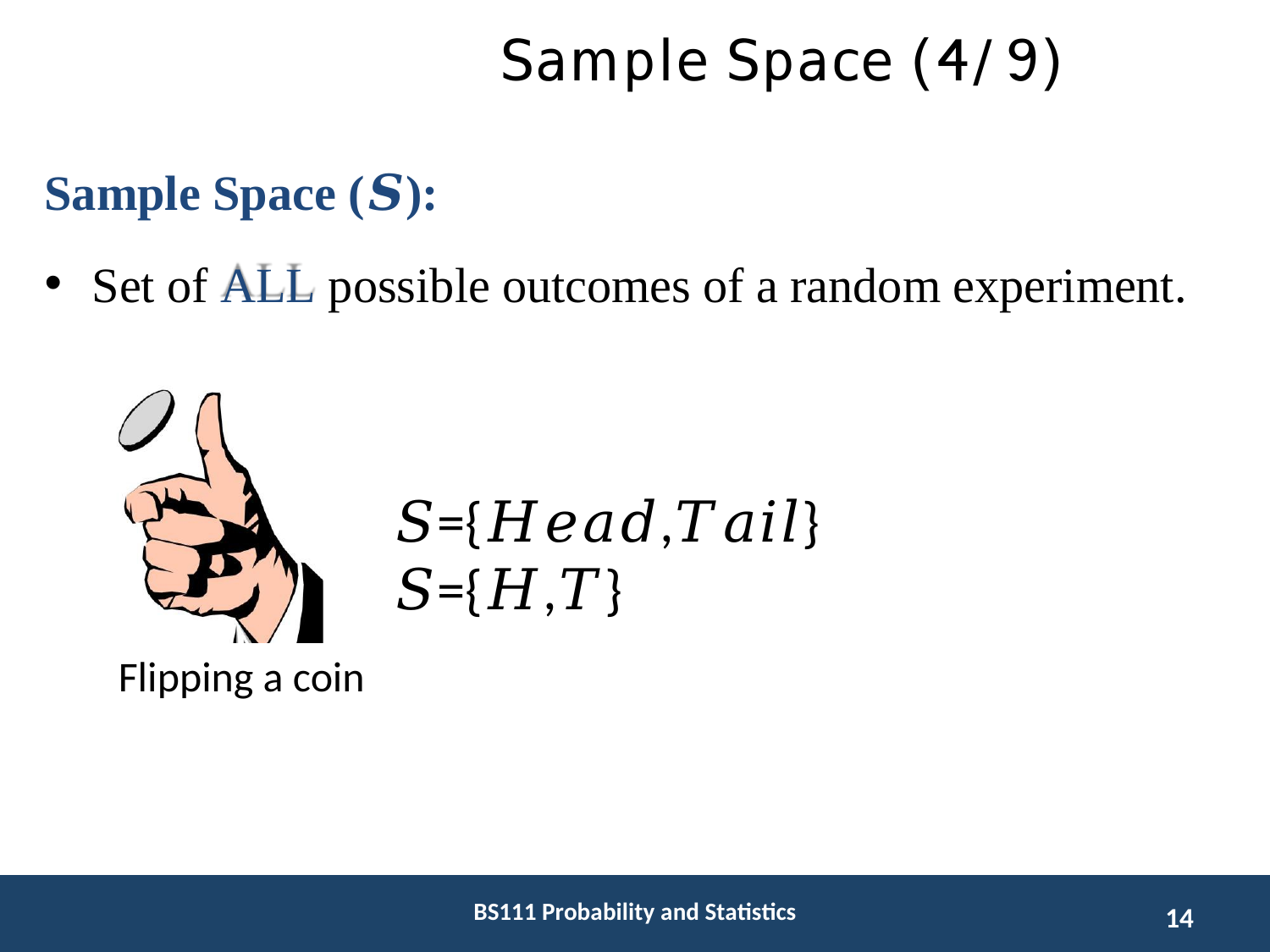

# Sample Space (4/9)
Sample Space (𝑺):
Set of ALL possible outcomes of a random experiment.

𝑆={𝐻𝑒𝑎𝑑,𝑇𝑎𝑖𝑙}
𝑆={𝐻,𝑇}

Flipping a coin
BS111 Probability and Statistics
14